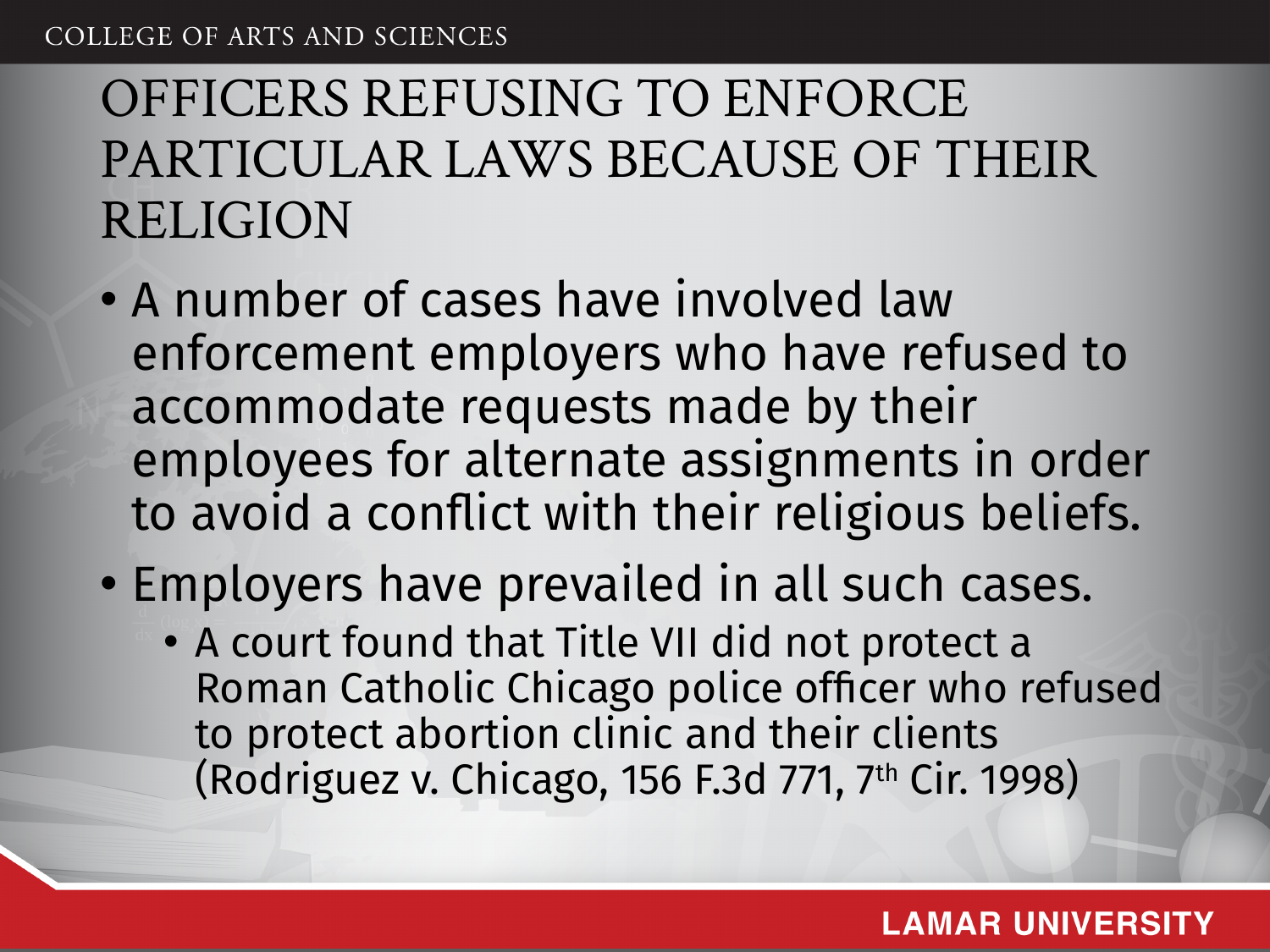

# Officers Refusing to Enforce Particular Laws Because of their Religion
A number of cases have involved law enforcement employers who have refused to accommodate requests made by their employees for alternate assignments in order to avoid a conflict with their religious beliefs.
Employers have prevailed in all such cases.
A court found that Title VII did not protect a Roman Catholic Chicago police officer who refused to protect abortion clinic and their clients (Rodriguez v. Chicago, 156 F.3d 771, 7th Cir. 1998)